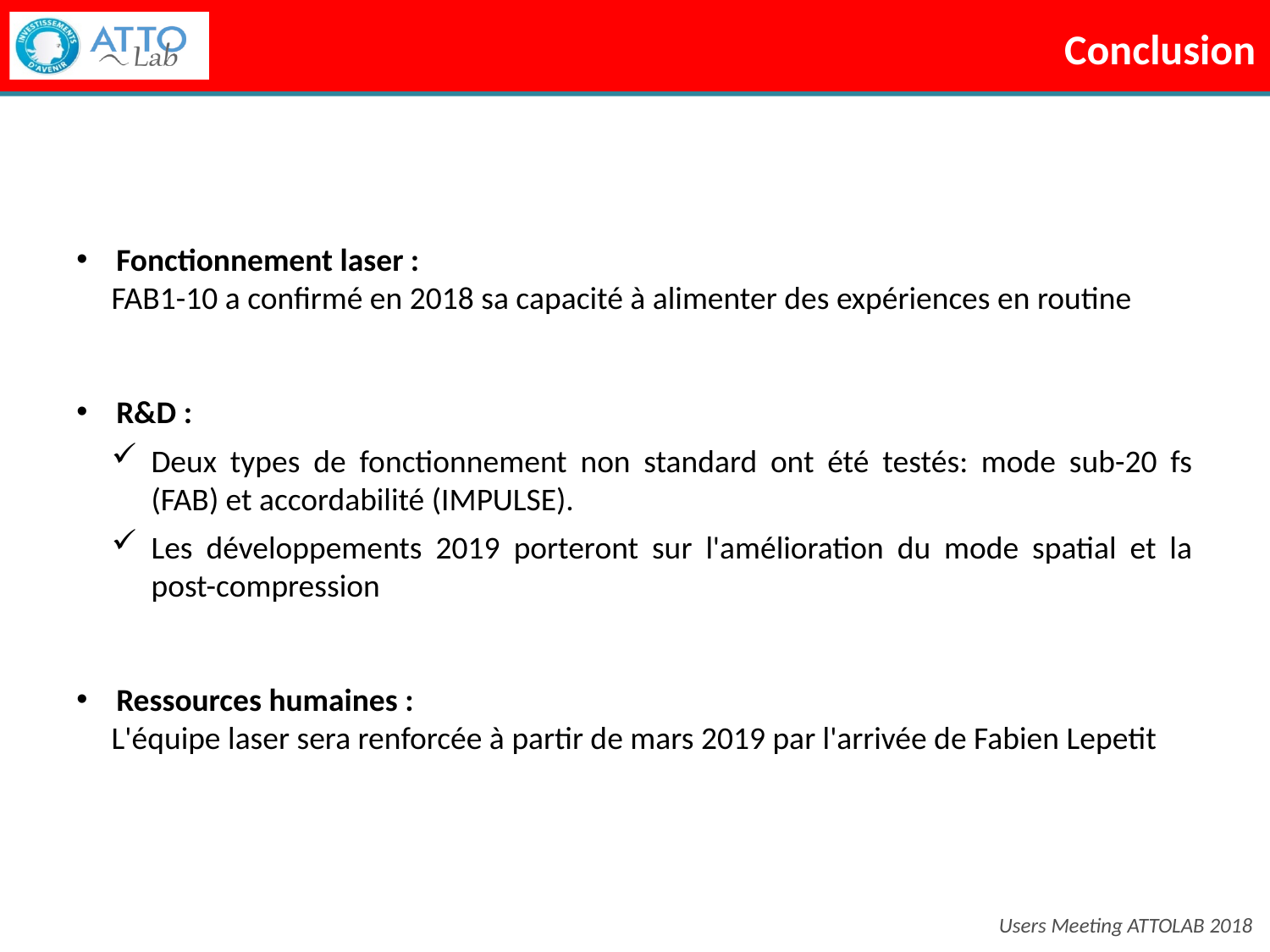

Conclusion
Fonctionnement laser :
FAB1-10 a confirmé en 2018 sa capacité à alimenter des expériences en routine

R&D :
Deux types de fonctionnement non standard ont été testés: mode sub-20 fs (FAB) et accordabilité (IMPULSE).
Les développements 2019 porteront sur l'amélioration du mode spatial et la post-compression

Ressources humaines :
L'équipe laser sera renforcée à partir de mars 2019 par l'arrivée de Fabien Lepetit